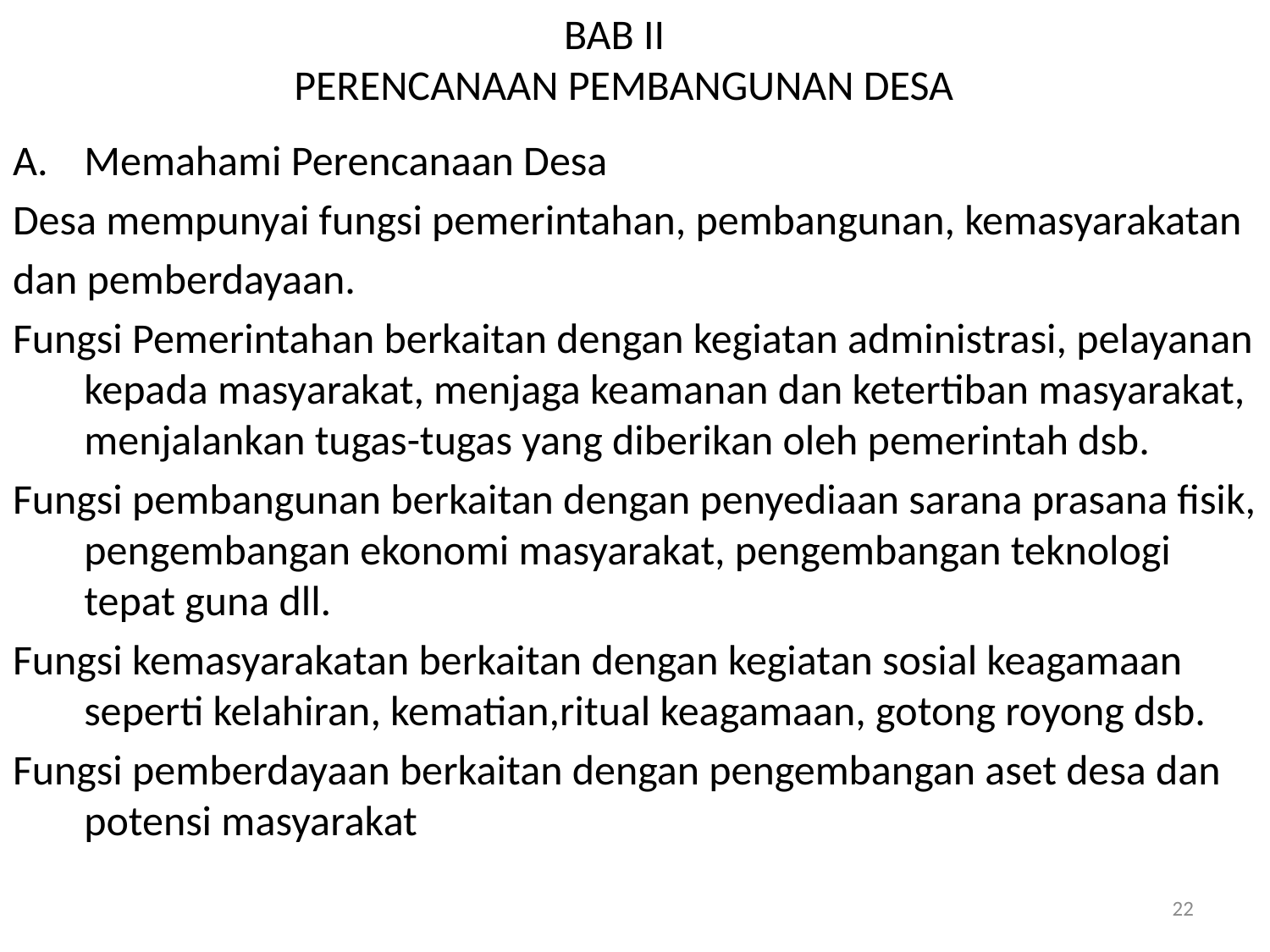

# BAB II PERENCANAAN PEMBANGUNAN DESA
Memahami Perencanaan Desa
Desa mempunyai fungsi pemerintahan, pembangunan, kemasyarakatan
dan pemberdayaan.
Fungsi Pemerintahan berkaitan dengan kegiatan administrasi, pelayanan kepada masyarakat, menjaga keamanan dan ketertiban masyarakat, menjalankan tugas-tugas yang diberikan oleh pemerintah dsb.
Fungsi pembangunan berkaitan dengan penyediaan sarana prasana fisik, pengembangan ekonomi masyarakat, pengembangan teknologi tepat guna dll.
Fungsi kemasyarakatan berkaitan dengan kegiatan sosial keagamaan seperti kelahiran, kematian,ritual keagamaan, gotong royong dsb.
Fungsi pemberdayaan berkaitan dengan pengembangan aset desa dan potensi masyarakat
22